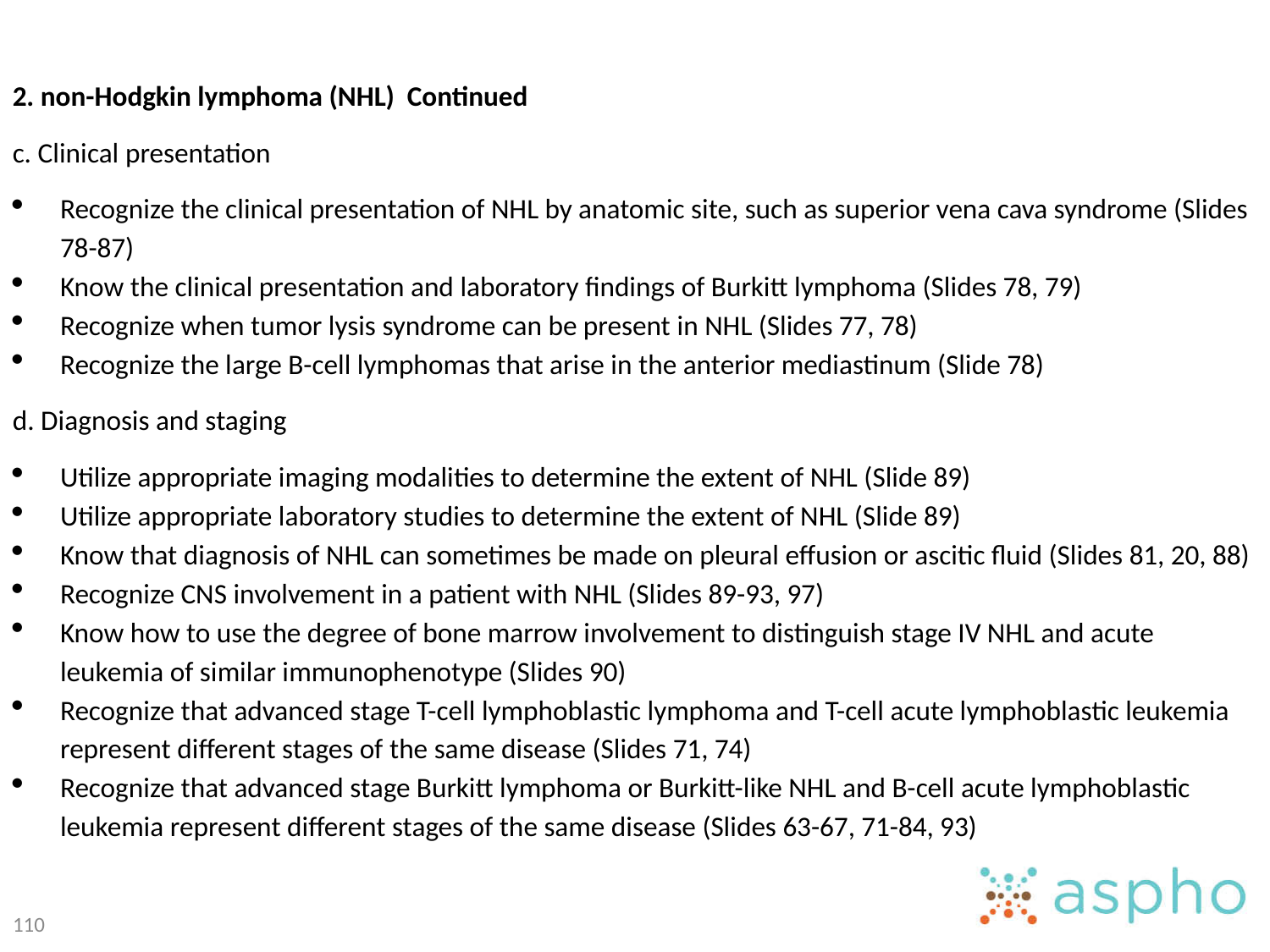

2. non-Hodgkin lymphoma (NHL)  Continued
c. Clinical presentation
Recognize the clinical presentation of NHL by anatomic site, such as superior vena cava syndrome (Slides 78-87)
Know the clinical presentation and laboratory findings of Burkitt lymphoma (Slides 78, 79)
Recognize when tumor lysis syndrome can be present in NHL (Slides 77, 78)
Recognize the large B-cell lymphomas that arise in the anterior mediastinum (Slide 78)
d. Diagnosis and staging
Utilize appropriate imaging modalities to determine the extent of NHL (Slide 89)
Utilize appropriate laboratory studies to determine the extent of NHL (Slide 89)
Know that diagnosis of NHL can sometimes be made on pleural effusion or ascitic fluid (Slides 81, 20, 88)
Recognize CNS involvement in a patient with NHL (Slides 89-93, 97)
Know how to use the degree of bone marrow involvement to distinguish stage IV NHL and acute leukemia of similar immunophenotype (Slides 90)
Recognize that advanced stage T-cell lymphoblastic lymphoma and T-cell acute lymphoblastic leukemia represent different stages of the same disease (Slides 71, 74)
Recognize that advanced stage Burkitt lymphoma or Burkitt-like NHL and B-cell acute lymphoblastic leukemia represent different stages of the same disease (Slides 63-67, 71-84, 93)
110